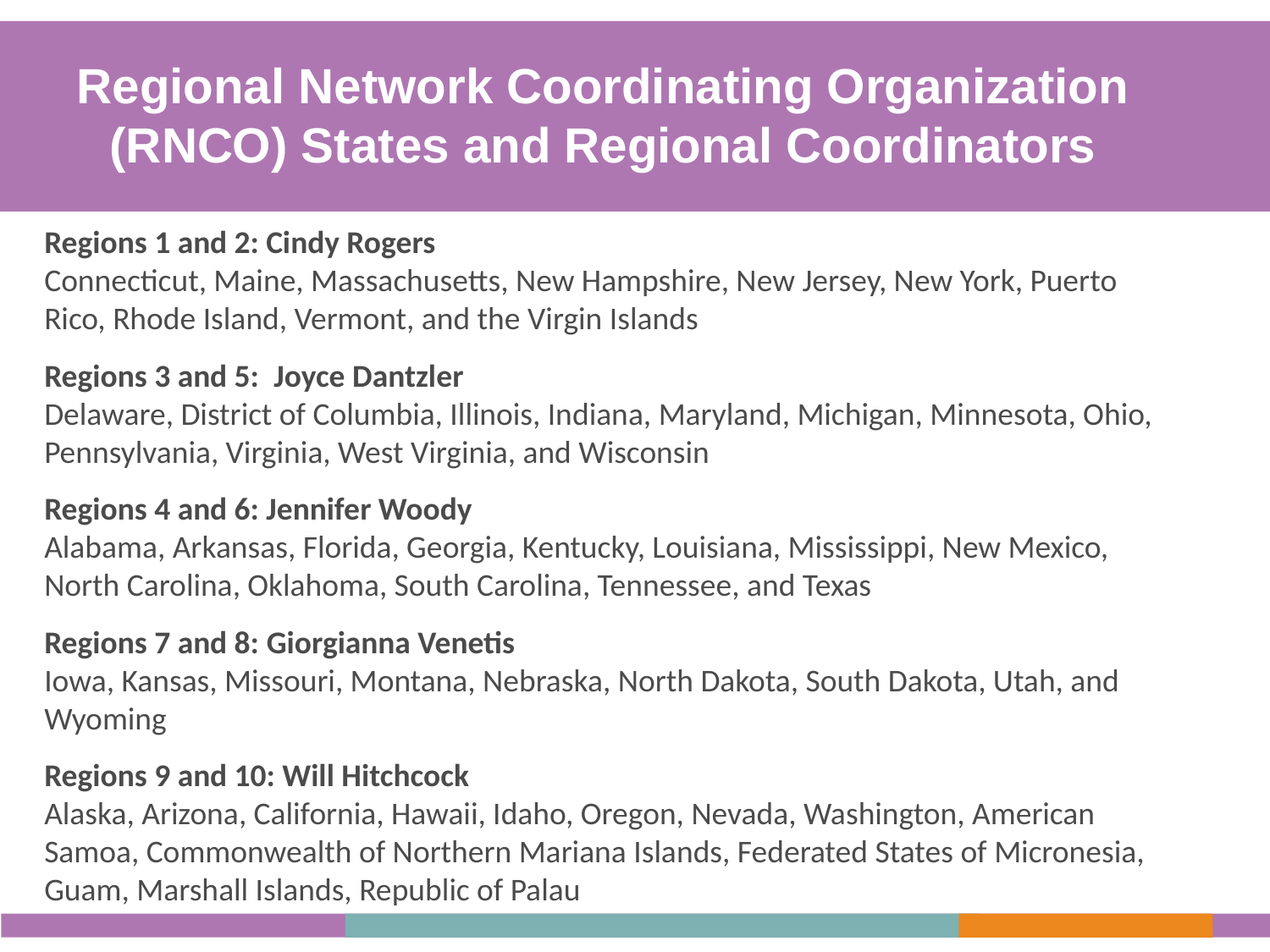

# Regional Network Coordinating Organization (RNCO) States and Regional Coordinators
Regions 1 and 2: Cindy Rogers
Connecticut, Maine, Massachusetts, New Hampshire, New Jersey, New York, Puerto Rico, Rhode Island, Vermont, and the Virgin Islands

Regions 3 and 5:  Joyce Dantzler
Delaware, District of Columbia, Illinois, Indiana, Maryland, Michigan, Minnesota, Ohio, Pennsylvania, Virginia, West Virginia, and Wisconsin

Regions 4 and 6: Jennifer Woody
Alabama, Arkansas, Florida, Georgia, Kentucky, Louisiana, Mississippi, New Mexico, North Carolina, Oklahoma, South Carolina, Tennessee, and Texas

Regions 7 and 8: Giorgianna Venetis
Iowa, Kansas, Missouri, Montana, Nebraska, North Dakota, South Dakota, Utah, and Wyoming

Regions 9 and 10: Will Hitchcock
Alaska, Arizona, California, Hawaii, Idaho, Oregon, Nevada, Washington, American Samoa, Commonwealth of Northern Mariana Islands, Federated States of Micronesia, Guam, Marshall Islands, Republic of Palau